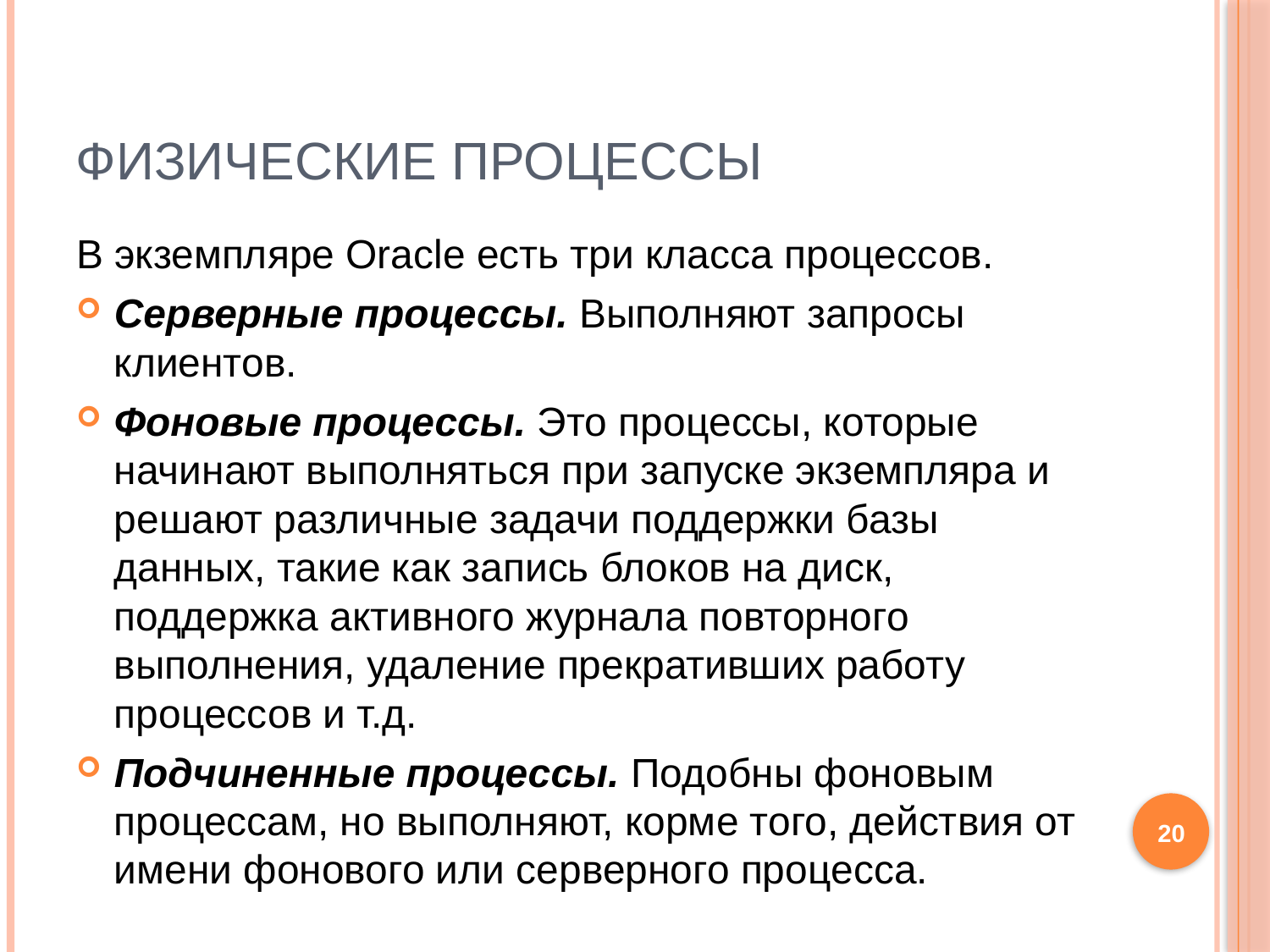

# Физические процессы
В экземпляре Oracle есть три класса процессов.
Серверные процессы. Выполняют запросы клиентов.
Фоновые процессы. Это процессы, которые начинают выполняться при запуске экземпляра и решают различные задачи поддержки базы данных, такие как запись блоков на диск, поддержка активного журнала повторного выполнения, удаление прекративших работу процессов и т.д.
Подчиненные процессы. Подобны фоновым процессам, но выполняют, корме того, действия от имени фонового или серверного процесса.
20